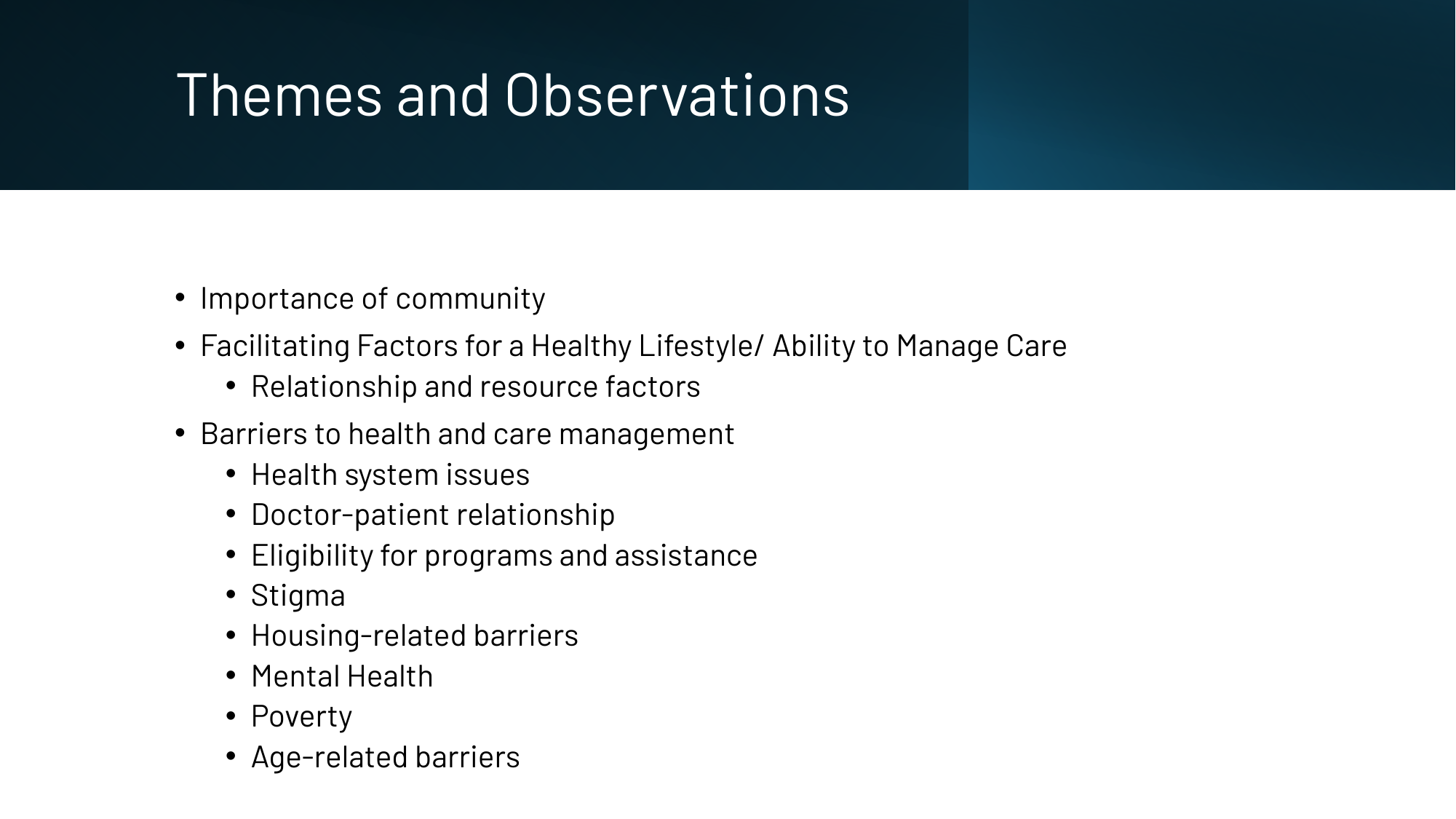

# Themes and Observations
Importance of community
Facilitating Factors for a Healthy Lifestyle/ Ability to Manage Care
Relationship and resource factors
Barriers to health and care management
Health system issues
Doctor-patient relationship
Eligibility for programs and assistance
Stigma
Housing-related barriers
Mental Health
Poverty
Age-related barriers